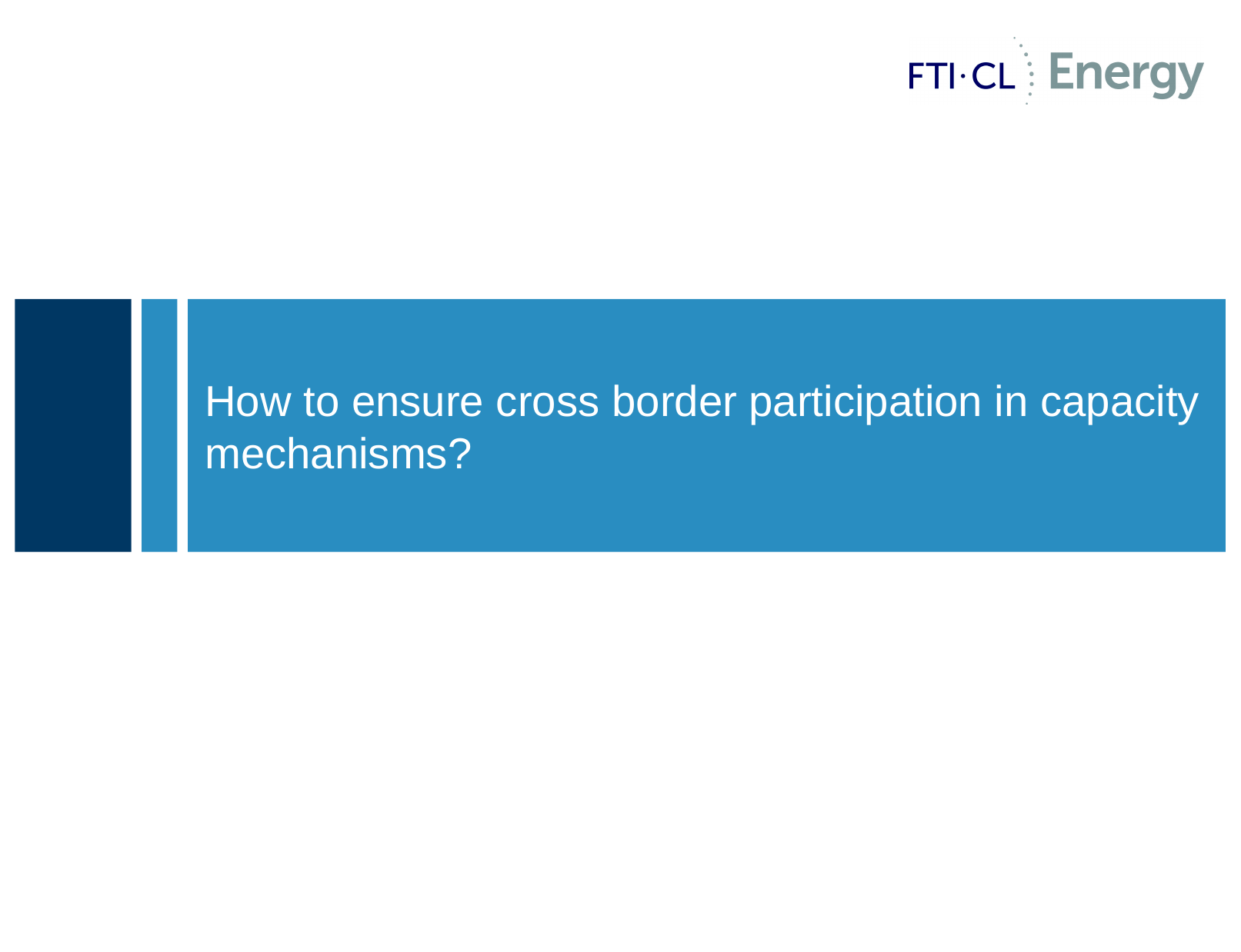

# How to ensure cross border participation in capacity mechanisms?